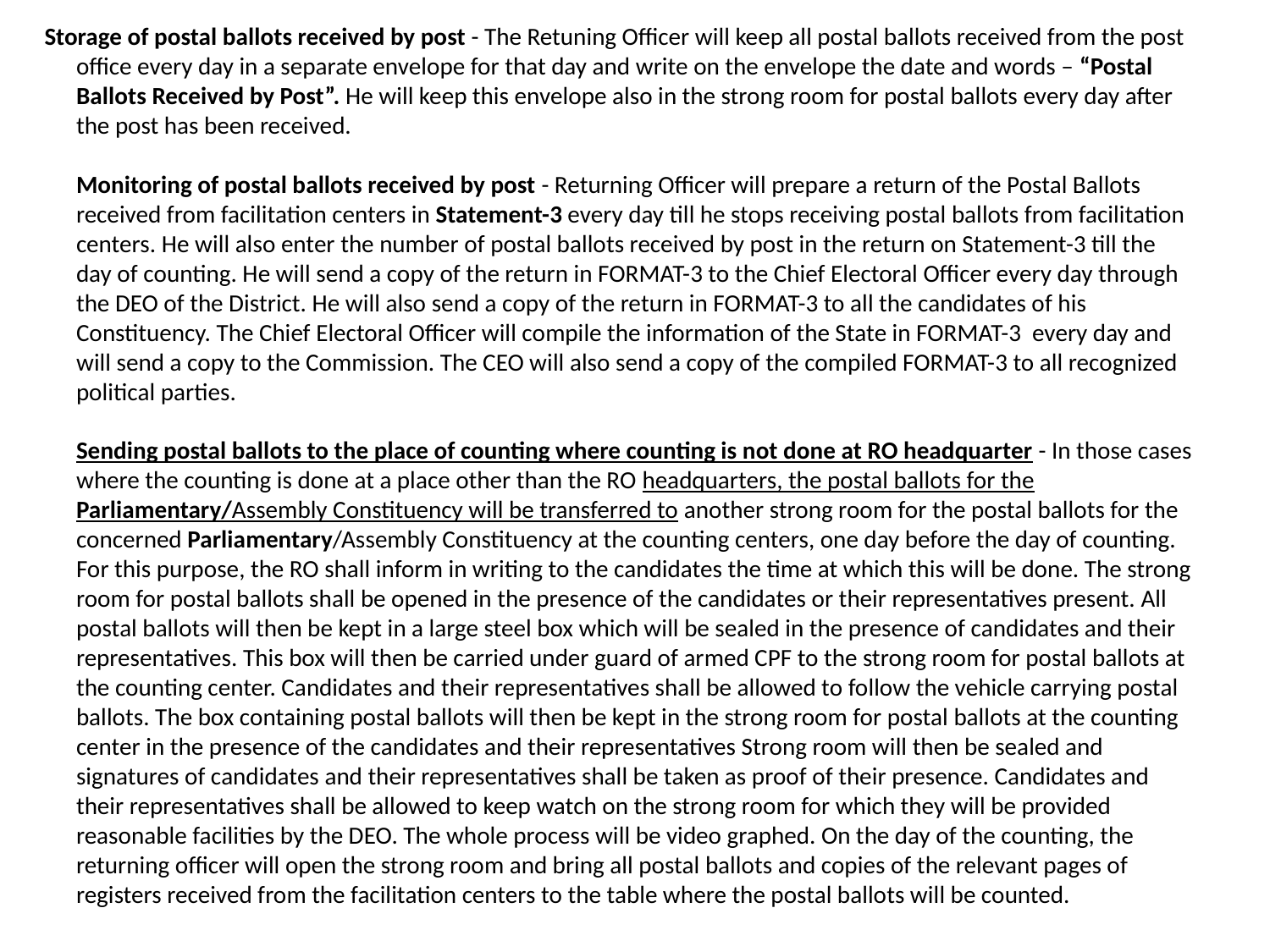

# Storage of postal ballots received by post - The Retuning Officer will keep all postal ballots received from the post office every day in a separate envelope for that day and write on the envelope the date and words – “Postal Ballots Received by Post”. He will keep this envelope also in the strong room for postal ballots every day after the post has been received. Monitoring of postal ballots received by post - Returning Officer will prepare a return of the Postal Ballots received from facilitation centers in Statement-3 every day till he stops receiving postal ballots from facilitation centers. He will also enter the number of postal ballots received by post in the return on Statement-3 till the day of counting. He will send a copy of the return in FORMAT-3 to the Chief Electoral Officer every day through the DEO of the District. He will also send a copy of the return in FORMAT-3 to all the candidates of his Constituency. The Chief Electoral Officer will compile the information of the State in FORMAT-3  every day and will send a copy to the Commission. The CEO will also send a copy of the compiled FORMAT-3 to all recognized political parties. Sending postal ballots to the place of counting where counting is not done at RO headquarter - In those cases where the counting is done at a place other than the RO headquarters, the postal ballots for the Parliamentary/Assembly Constituency will be transferred to another strong room for the postal ballots for the concerned Parliamentary/Assembly Constituency at the counting centers, one day before the day of counting. For this purpose, the RO shall inform in writing to the candidates the time at which this will be done. The strong room for postal ballots shall be opened in the presence of the candidates or their representatives present. All postal ballots will then be kept in a large steel box which will be sealed in the presence of candidates and their representatives. This box will then be carried under guard of armed CPF to the strong room for postal ballots at the counting center. Candidates and their representatives shall be allowed to follow the vehicle carrying postal ballots. The box containing postal ballots will then be kept in the strong room for postal ballots at the counting center in the presence of the candidates and their representatives Strong room will then be sealed and signatures of candidates and their representatives shall be taken as proof of their presence. Candidates and their representatives shall be allowed to keep watch on the strong room for which they will be provided reasonable facilities by the DEO. The whole process will be video graphed. On the day of the counting, the returning officer will open the strong room and bring all postal ballots and copies of the relevant pages of registers received from the facilitation centers to the table where the postal ballots will be counted.